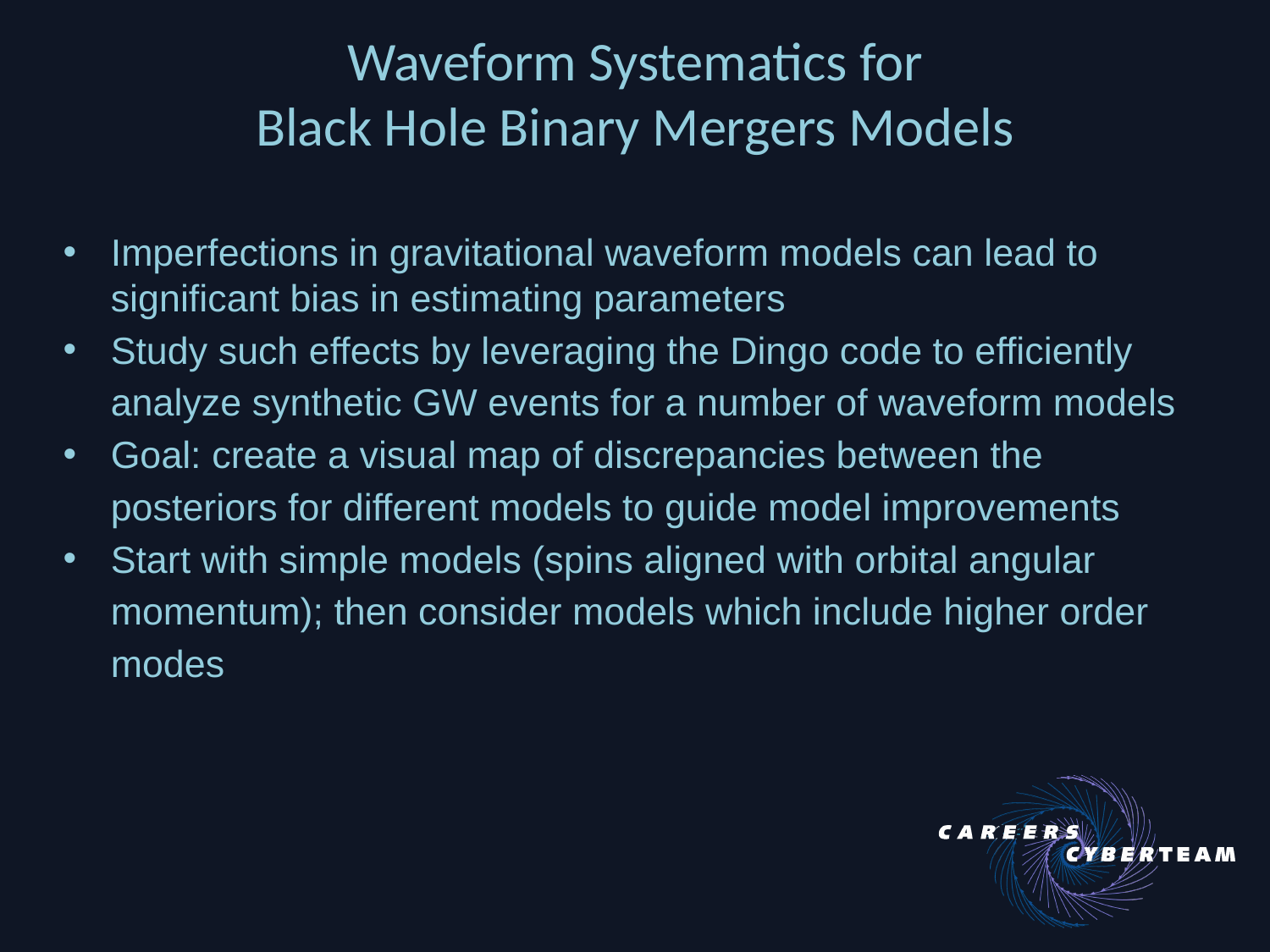

# Waveform Systematics for
Black Hole Binary Mergers Models

Imperfections in gravitational waveform models can lead to significant bias in estimating parameters
Study such effects by leveraging the Dingo code to efficiently analyze synthetic GW events for a number of waveform models
Goal: create a visual map of discrepancies between the posteriors for different models to guide model improvements
Start with simple models (spins aligned with orbital angular momentum); then consider models which include higher order modes